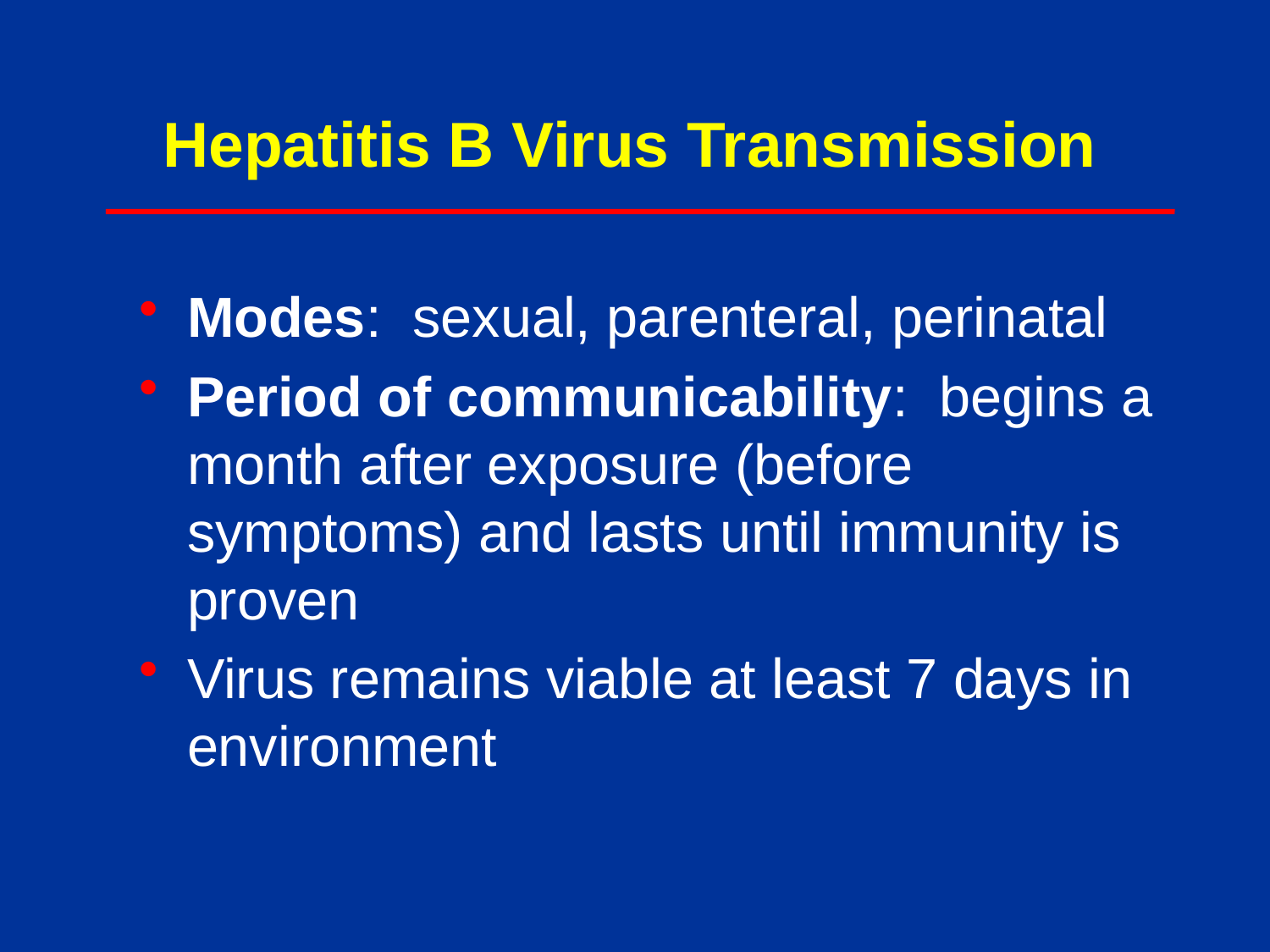

Hepatitis B Virus Transmission

Modes:  sexual, parenteral, perinatal
Period of communicability:  begins a month after exposure (before symptoms) and lasts until immunity is proven
Virus remains viable at least 7 days in environment